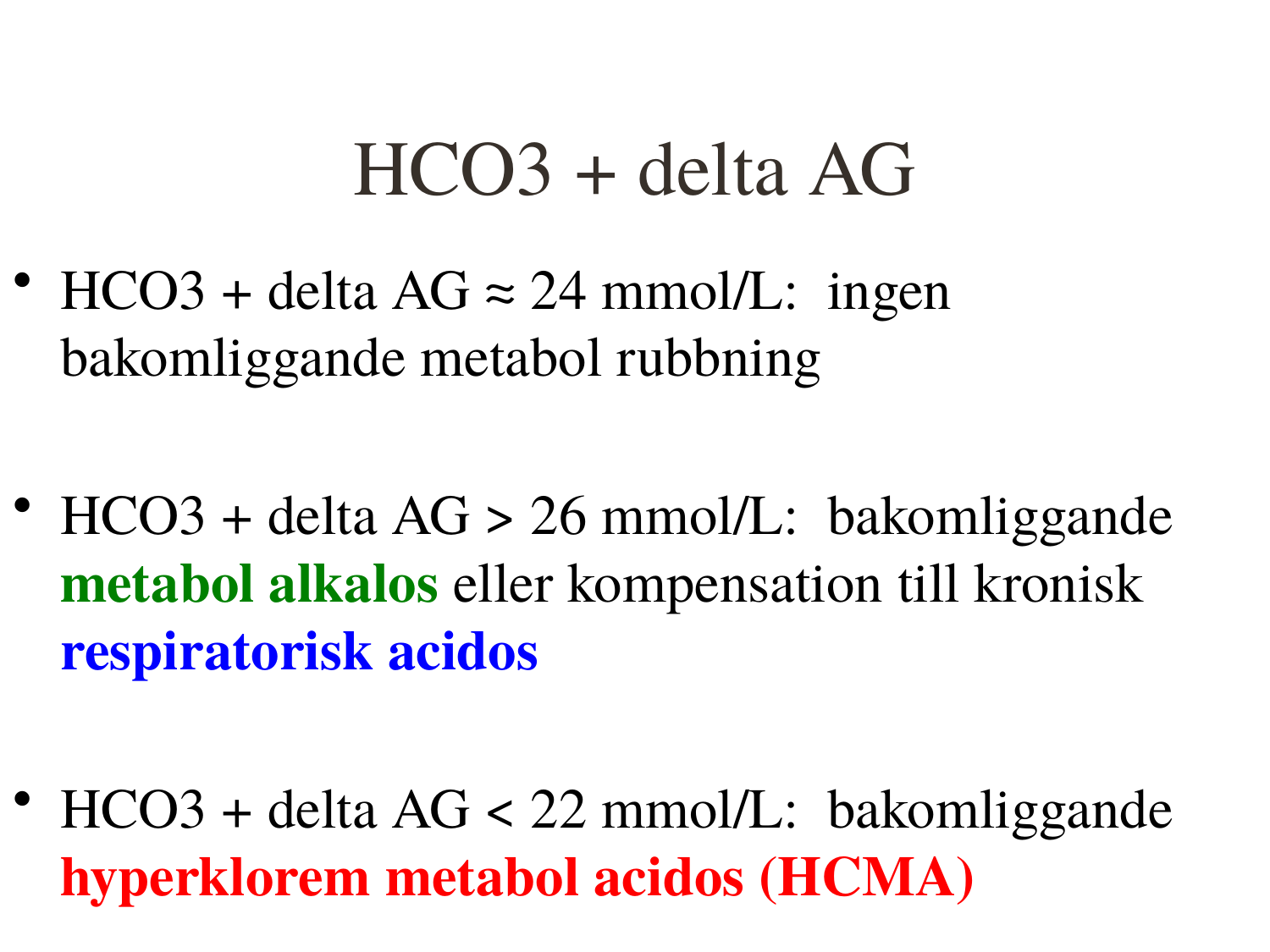

# HCO3 + delta AG
HCO3 + delta AG ≈ 24 mmol/L:  ingen bakomliggande metabol rubbning

HCO3 + delta AG > 26 mmol/L:  bakomliggande metabol alkalos eller kompensation till kronisk respiratorisk acidos

HCO3 + delta AG < 22 mmol/L:  bakomliggande hyperklorem metabol acidos (HCMA)